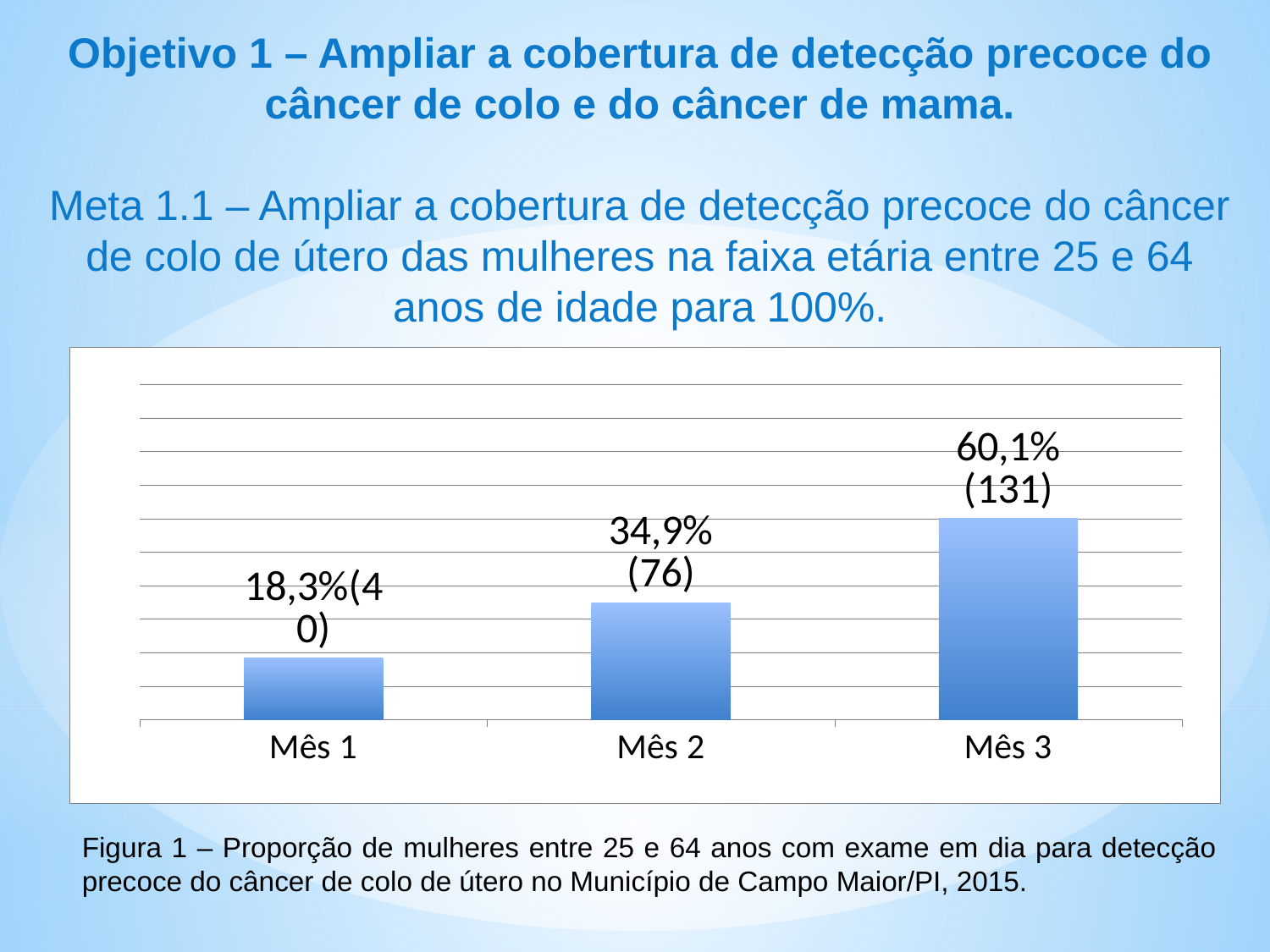

Objetivo 1 – Ampliar a cobertura de detecção precoce do câncer de colo e do câncer de mama.

Meta 1.1 – Ampliar a cobertura de detecção precoce do câncer de colo de útero das mulheres na faixa etária entre 25 e 64 anos de idade para 100%.

### Chart

| Category | Proporção de mulheres entre 25 e 64 anos com exame em dia para detecção precoce do câncer de colo de útero |
|---|---|
| Mês 1 | 0.1834862385321101 |
| Mês 2 | 0.3486238532110092 |
| Mês 3 | 0.6009174311926605 |
Figura 1 – Proporção de mulheres entre 25 e 64 anos com exame em dia para detecção precoce do câncer de colo de útero no Município de Campo Maior/PI, 2015.